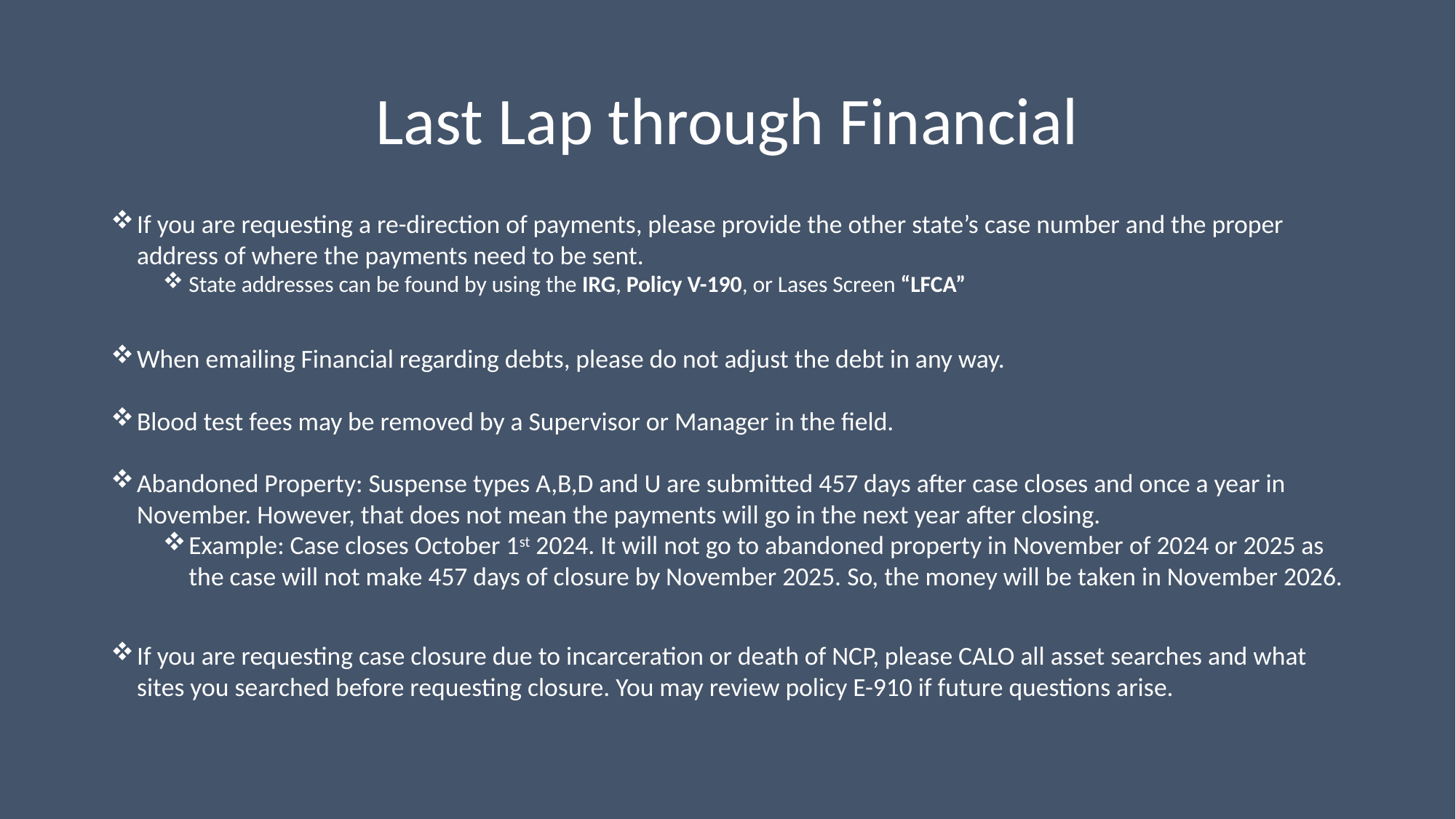

# Last Lap through Financial
If you are requesting a re-direction of payments, please provide the other state’s case number and the proper address of where the payments need to be sent.
State addresses can be found by using the IRG, Policy V-190, or Lases Screen “LFCA”

When emailing Financial regarding debts, please do not adjust the debt in any way.

Blood test fees may be removed by a Supervisor or Manager in the field.

Abandoned Property: Suspense types A,B,D and U are submitted 457 days after case closes and once a year in November. However, that does not mean the payments will go in the next year after closing.
Example: Case closes October 1st 2024. It will not go to abandoned property in November of 2024 or 2025 as the case will not make 457 days of closure by November 2025. So, the money will be taken in November 2026.

If you are requesting case closure due to incarceration or death of NCP, please CALO all asset searches and what sites you searched before requesting closure. You may review policy E-910 if future questions arise.